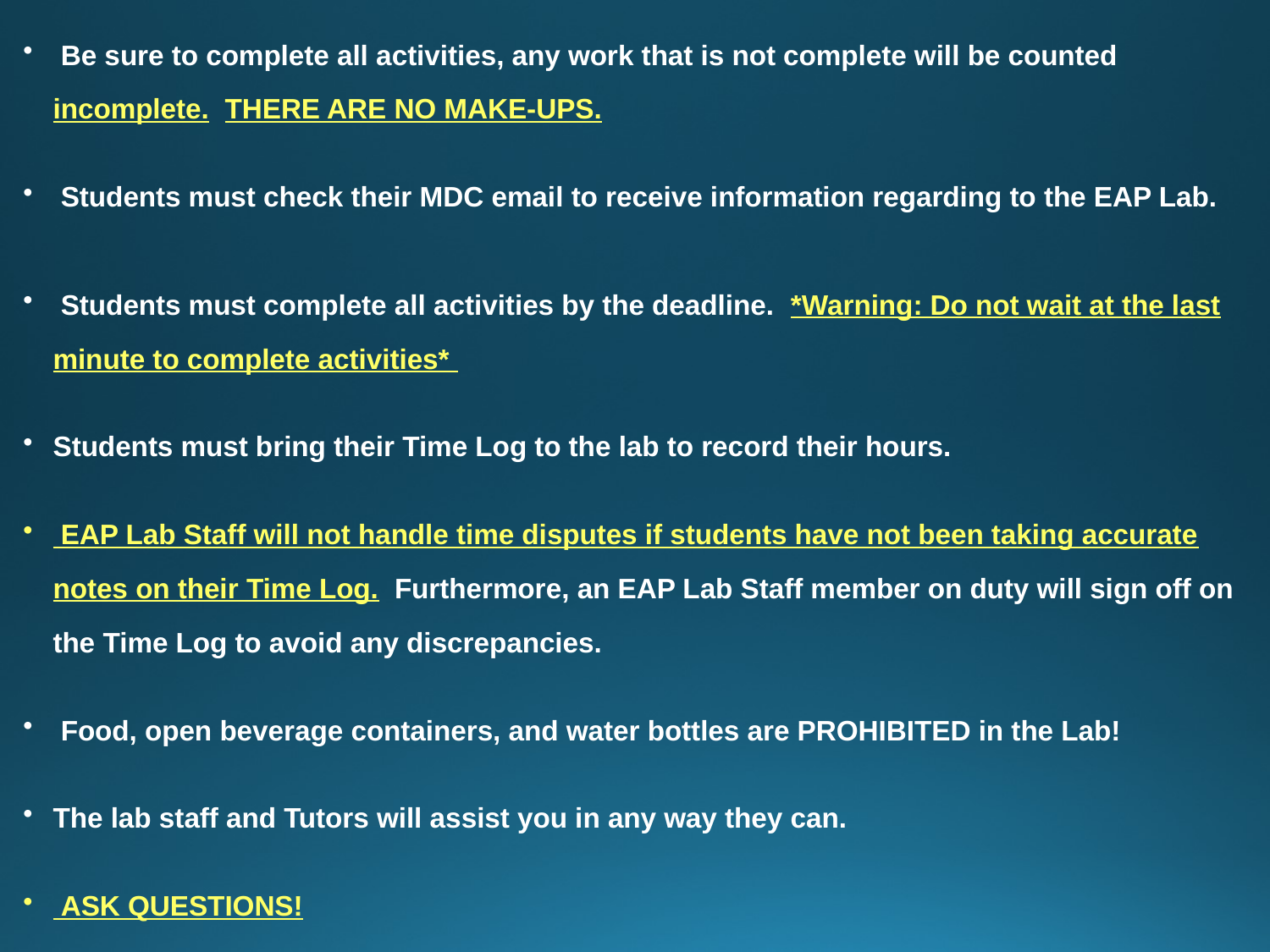

Be sure to complete all activities, any work that is not complete will be counted incomplete.  THERE ARE NO MAKE-UPS.

 Students must check their MDC email to receive information regarding to the EAP Lab.

 Students must complete all activities by the deadline.  *Warning: Do not wait at the last minute to complete activities*

Students must bring their Time Log to the lab to record their hours.

 EAP Lab Staff will not handle time disputes if students have not been taking accurate notes on their Time Log.  Furthermore, an EAP Lab Staff member on duty will sign off on the Time Log to avoid any discrepancies.

 Food, open beverage containers, and water bottles are PROHIBITED in the Lab!

The lab staff and Tutors will assist you in any way they can.

 ASK QUESTIONS!